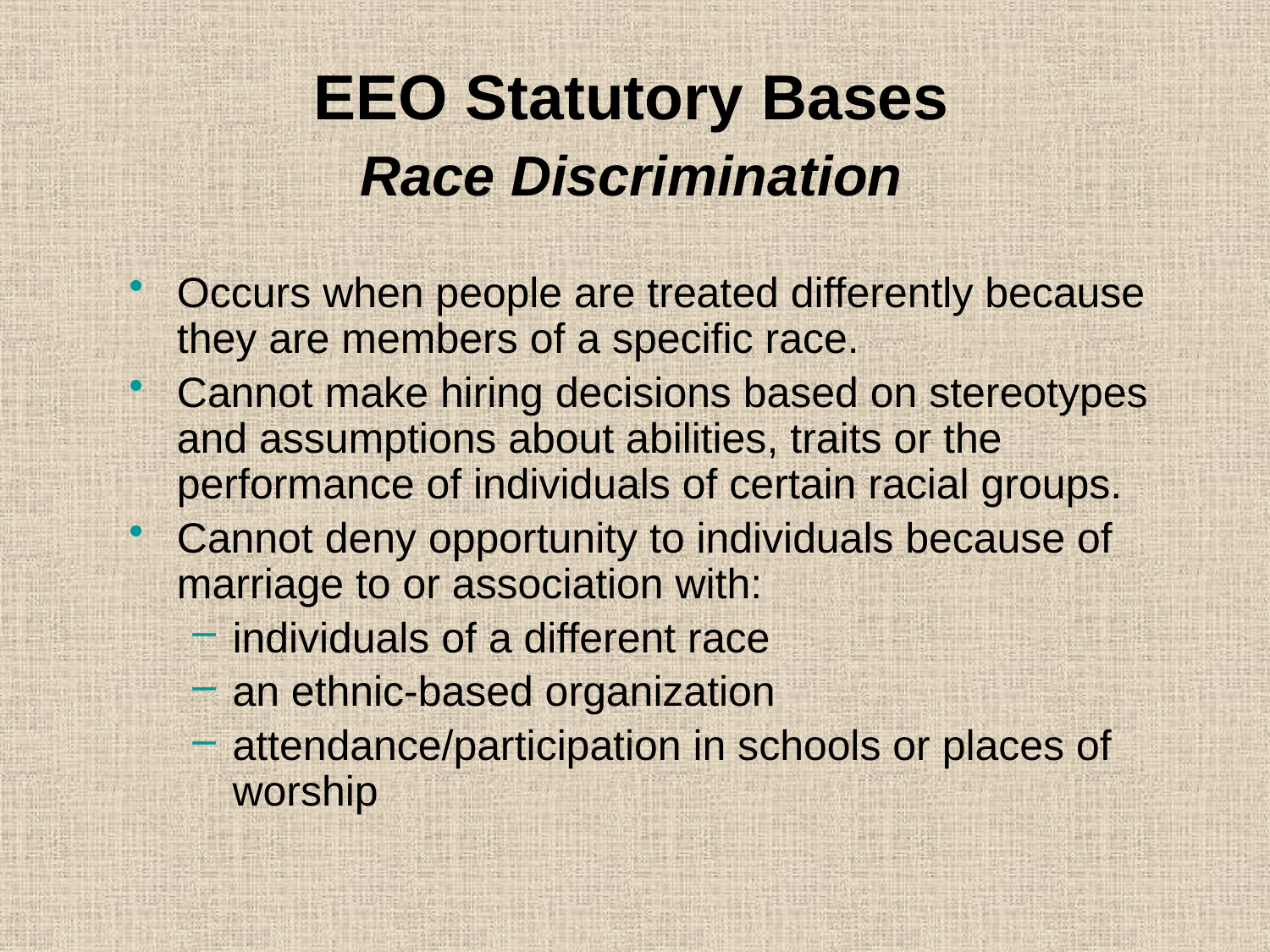

# EEO Statutory Bases Race Discrimination
Occurs when people are treated differently because they are members of a specific race.
Cannot make hiring decisions based on stereotypes and assumptions about abilities, traits or the performance of individuals of certain racial groups.
Cannot deny opportunity to individuals because of marriage to or association with:
individuals of a different race
an ethnic-based organization
attendance/participation in schools or places of worship